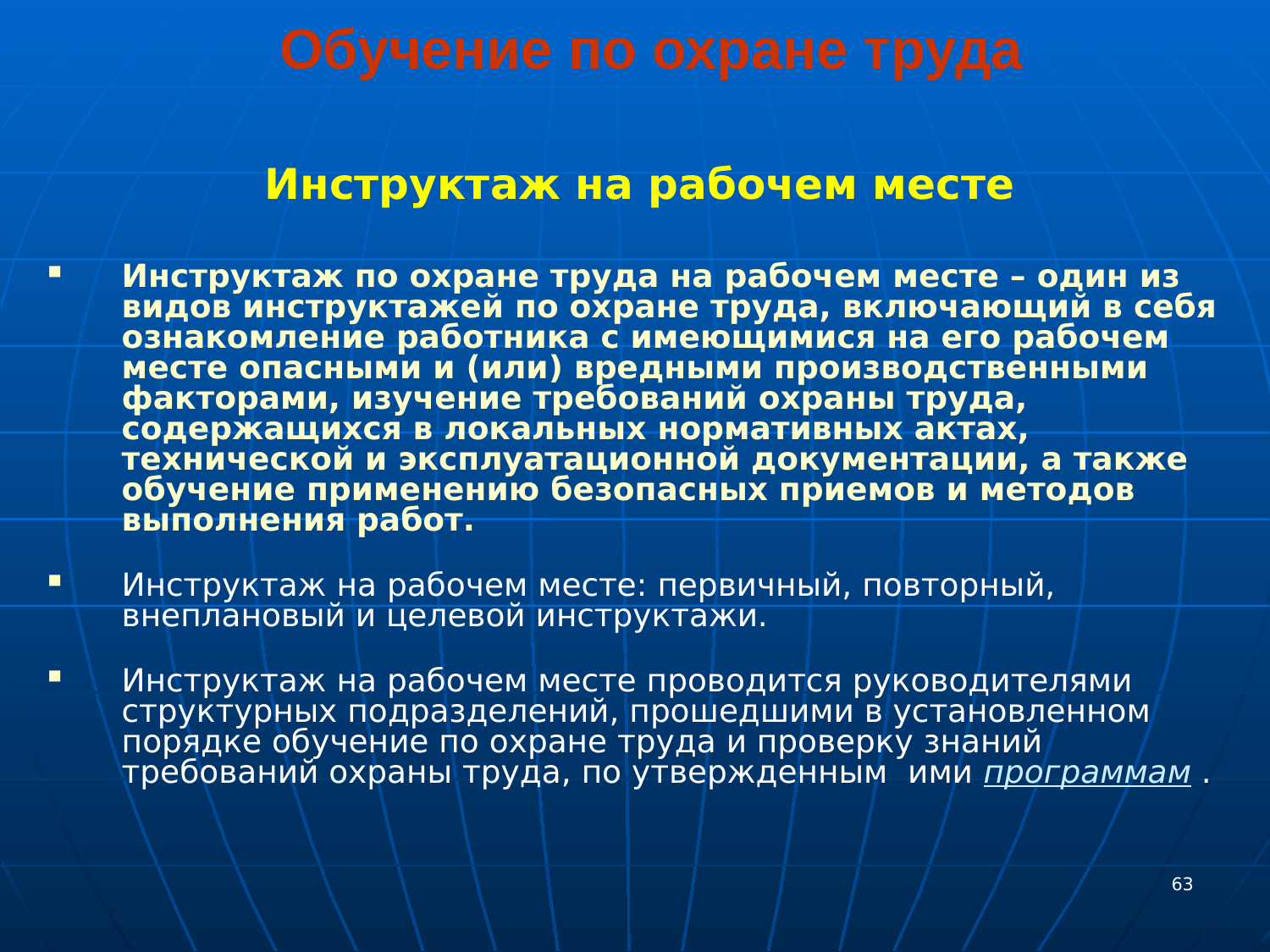

Обучение по охране труда
Инструктаж на рабочем месте

Инструктаж по охране труда на рабочем месте – один из видов инструктажей по охране труда, включающий в себя ознакомление работника с имеющимися на его рабочем месте опасными и (или) вредными производственными факторами, изучение требований охраны труда, содержащихся в локальных нормативных актах, технической и эксплуатационной документации, а также обучение применению безопасных приемов и методов выполнения работ.

Инструктаж на рабочем месте: первичный, повторный, внеплановый и целевой инструктажи.

Инструктаж на рабочем месте проводится руководителями структурных подразделений, прошедшими в установленном порядке обучение по охране труда и проверку знаний требований охраны труда, по утвержденным  ими программам .

63